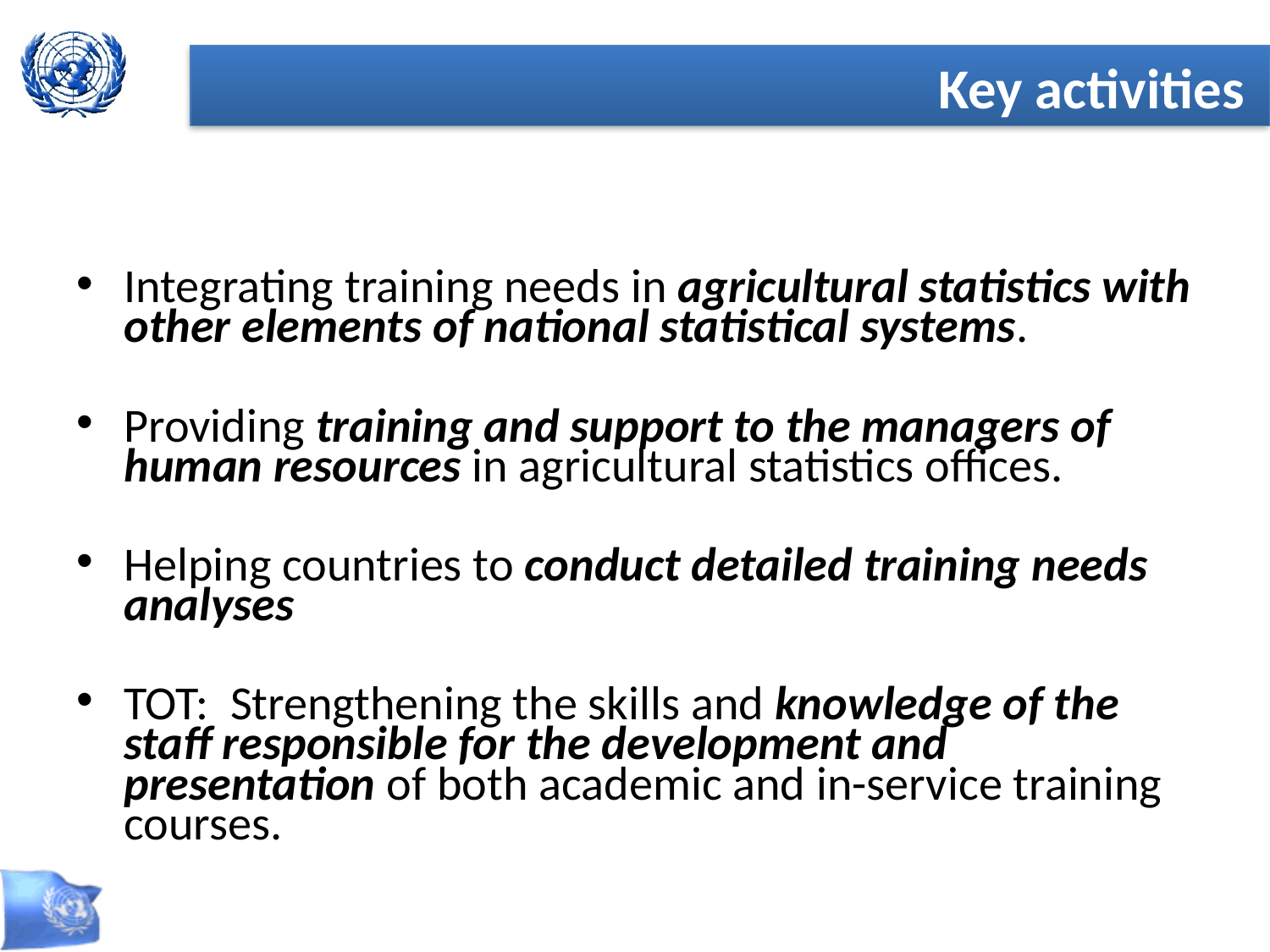

Key activities
Integrating training needs in agricultural statistics with other elements of national statistical systems.

Providing training and support to the managers of human resources in agricultural statistics offices.

Helping countries to conduct detailed training needs analyses

TOT:  Strengthening the skills and knowledge of the staff responsible for the development and presentation of both academic and in-service training courses.